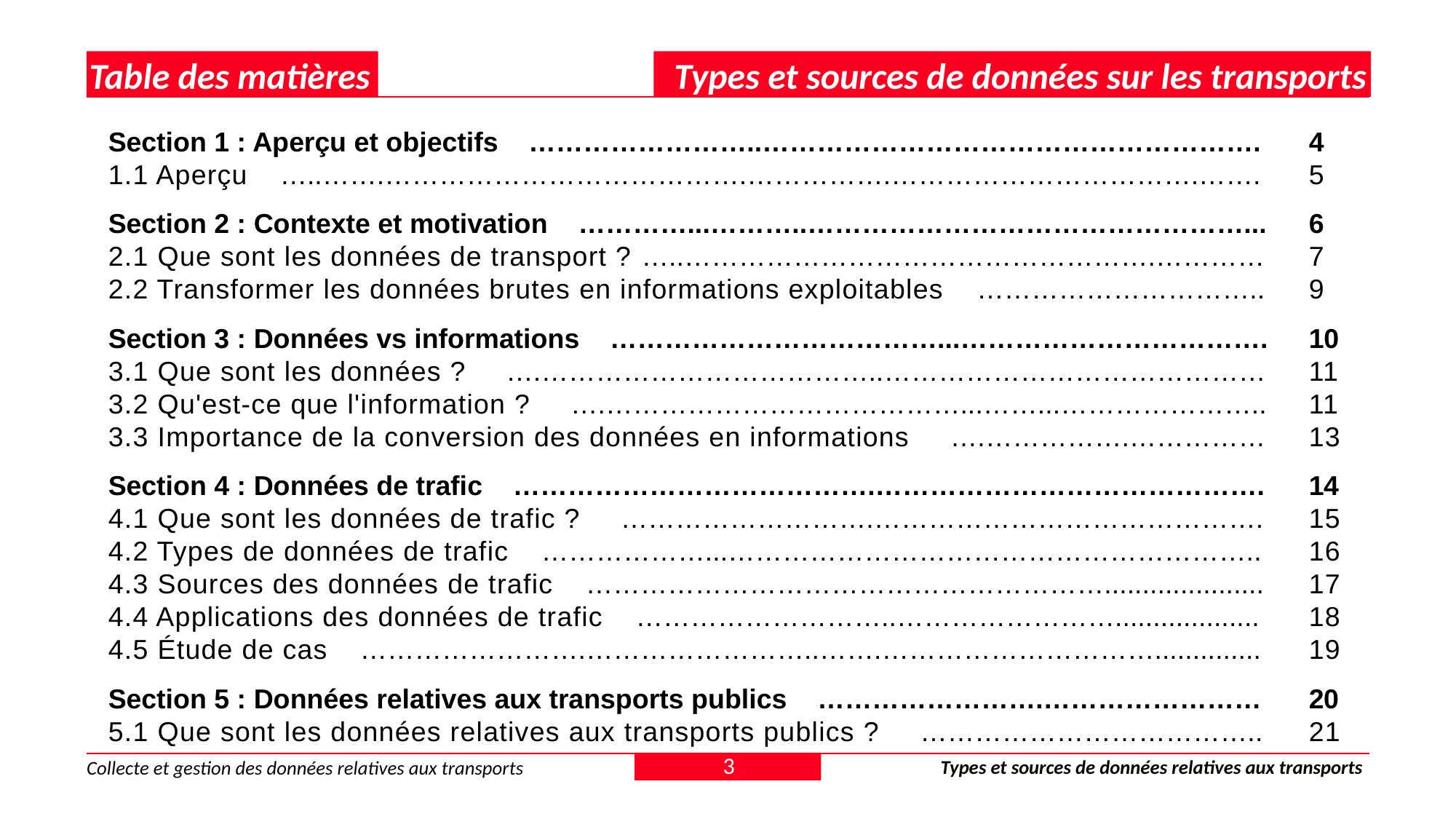

Table des matières
Types et sources de données sur les transports
Section 1 : Aperçu et objectifs    ……………………..……………………………………………….	4
1.1 Aperçu    …..…….………………………………….…………….…………………………….…….	5
Section 2 : Contexte et motivation    …………...………..…………………………………………...	6
2.1 Que sont les données de transport ? …..…………………………………………….………… 	7
2.2 Transformer les données brutes en informations exploitables    …………………………..  	9
Section 3 : Données vs informations    ………………………………...…………………………….	10
3.1 Que sont les données ?     ….………………………………..……………………………………	11
3.2 Qu'est-ce que l'information ?     ….…………………………………...……...…………………..	11
3.3 Importance de la conversion des données en informations     ….…………….……………	13
Section 4 : Données de trafic    ………………………………….…………………………………….	14
4.1 Que sont les données de trafic ?     ……………………….…………………………………….	15
4.2 Types de données de trafic    ………………...…………………………………………………..	16
4.3 Sources des données de trafic    ………………………………………………….....................	17
4.4 Applications des données de trafic    ………………………..……………………...................	18
4.5 Étude de cas    …………………….……………………..…….…………………………..............	19
Section 5 : Données relatives aux transports publics    …………………….……………………	20
5.1 Que sont les données relatives aux transports publics ?     ………………………………..	21